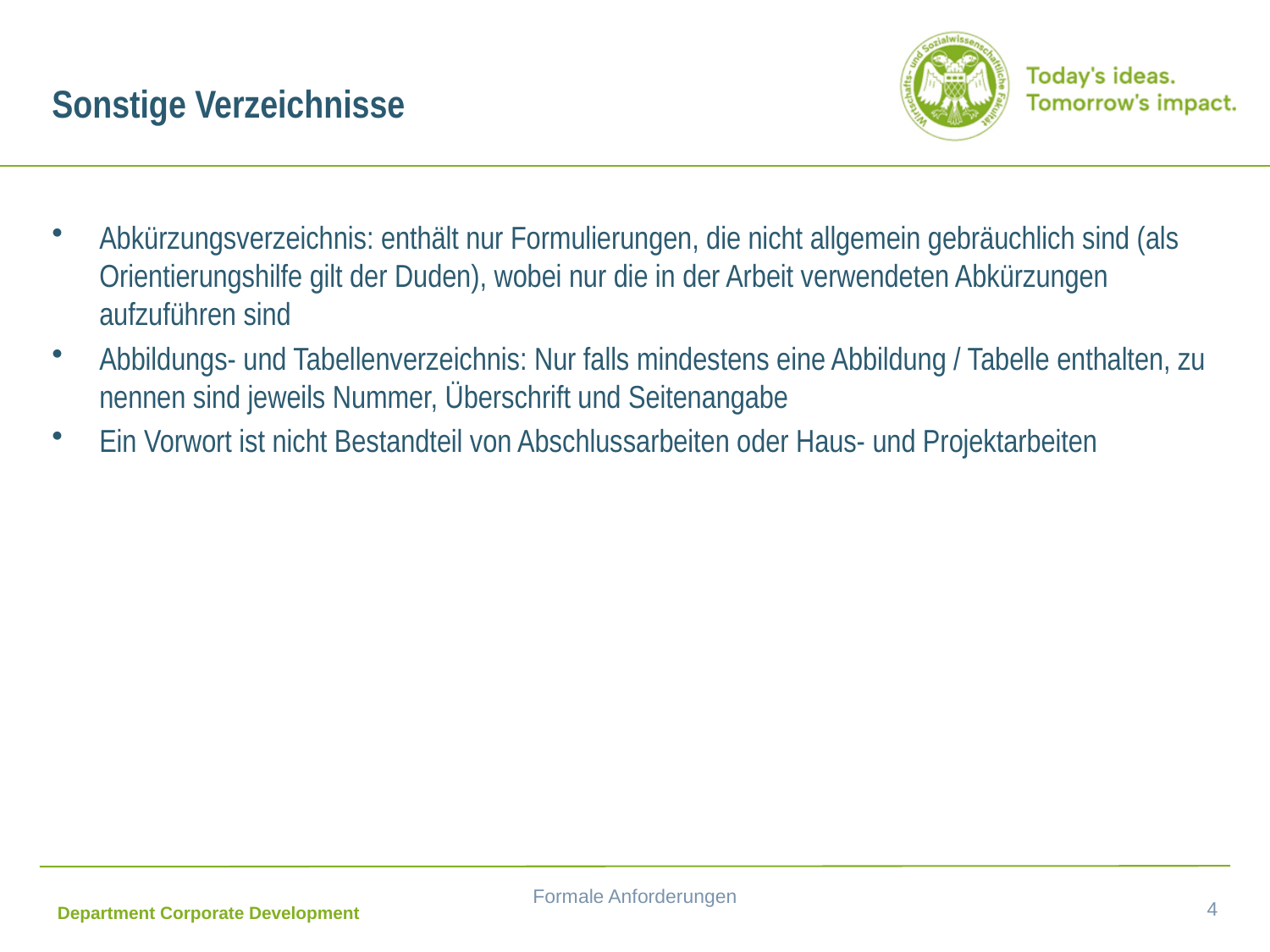

# Sonstige Verzeichnisse
Abkürzungsverzeichnis: enthält nur Formulierungen, die nicht allgemein gebräuchlich sind (als Orientierungshilfe gilt der Duden), wobei nur die in der Arbeit verwendeten Abkürzungen aufzuführen sind
Abbildungs- und Tabellenverzeichnis: Nur falls mindestens eine Abbildung / Tabelle enthalten, zu nennen sind jeweils Nummer, Überschrift und Seitenangabe
Ein Vorwort ist nicht Bestandteil von Abschlussarbeiten oder Haus- und Projektarbeiten